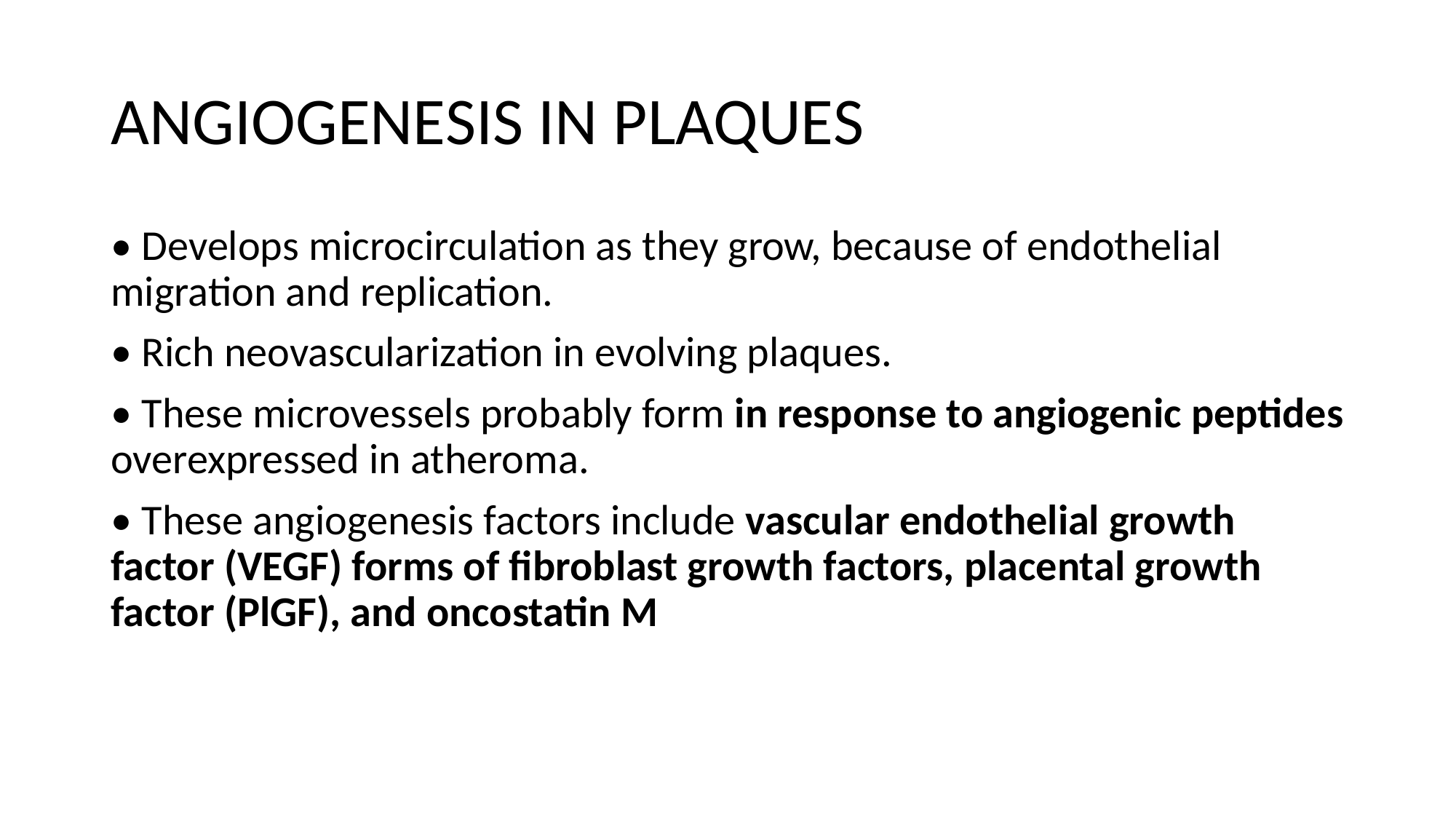

# ANGIOGENESIS IN PLAQUES
• Develops microcirculation as they grow, because of endothelial migration and replication.
• Rich neovascularization in evolving plaques.
• These microvessels probably form in response to angiogenic peptides overexpressed in atheroma.
• These angiogenesis factors include vascular endothelial growth factor (VEGF) forms of fibroblast growth factors, placental growth factor (PlGF), and oncostatin M